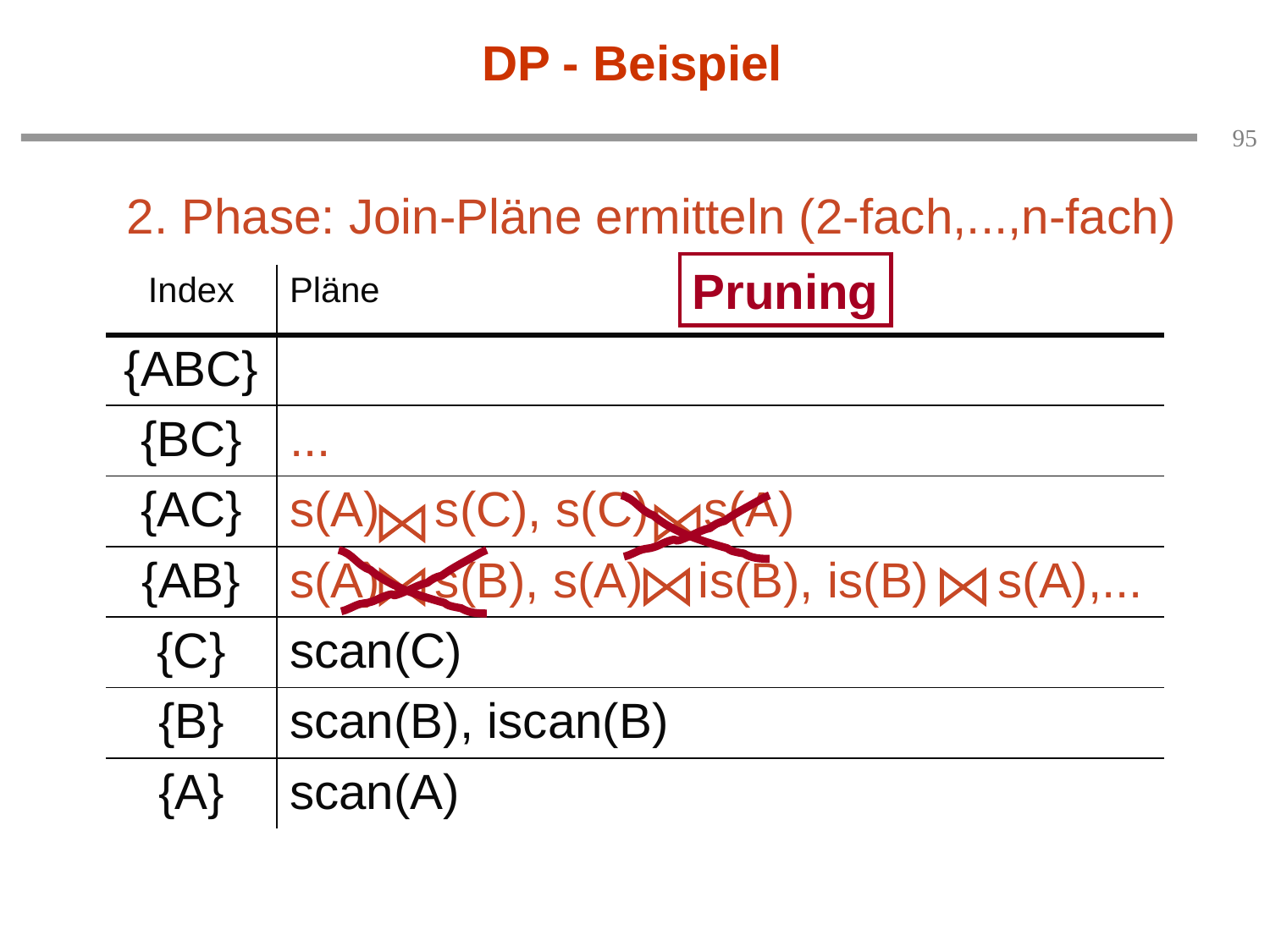

# DP - Beispiel
2. Phase: Join-Pläne ermitteln (2-fach,...,n-fach)
Pruning
| Index | Pläne |
| --- | --- |
| {ABC} |  |
| {BC} | ... |
| {AC} | s(A) s(C), s(C) s(A) |
| {AB} | s(A) s(B), s(A) is(B), is(B) s(A),... |
| {C} | scan(C) |
| {B} | scan(B), iscan(B) |
| {A} | scan(A) |